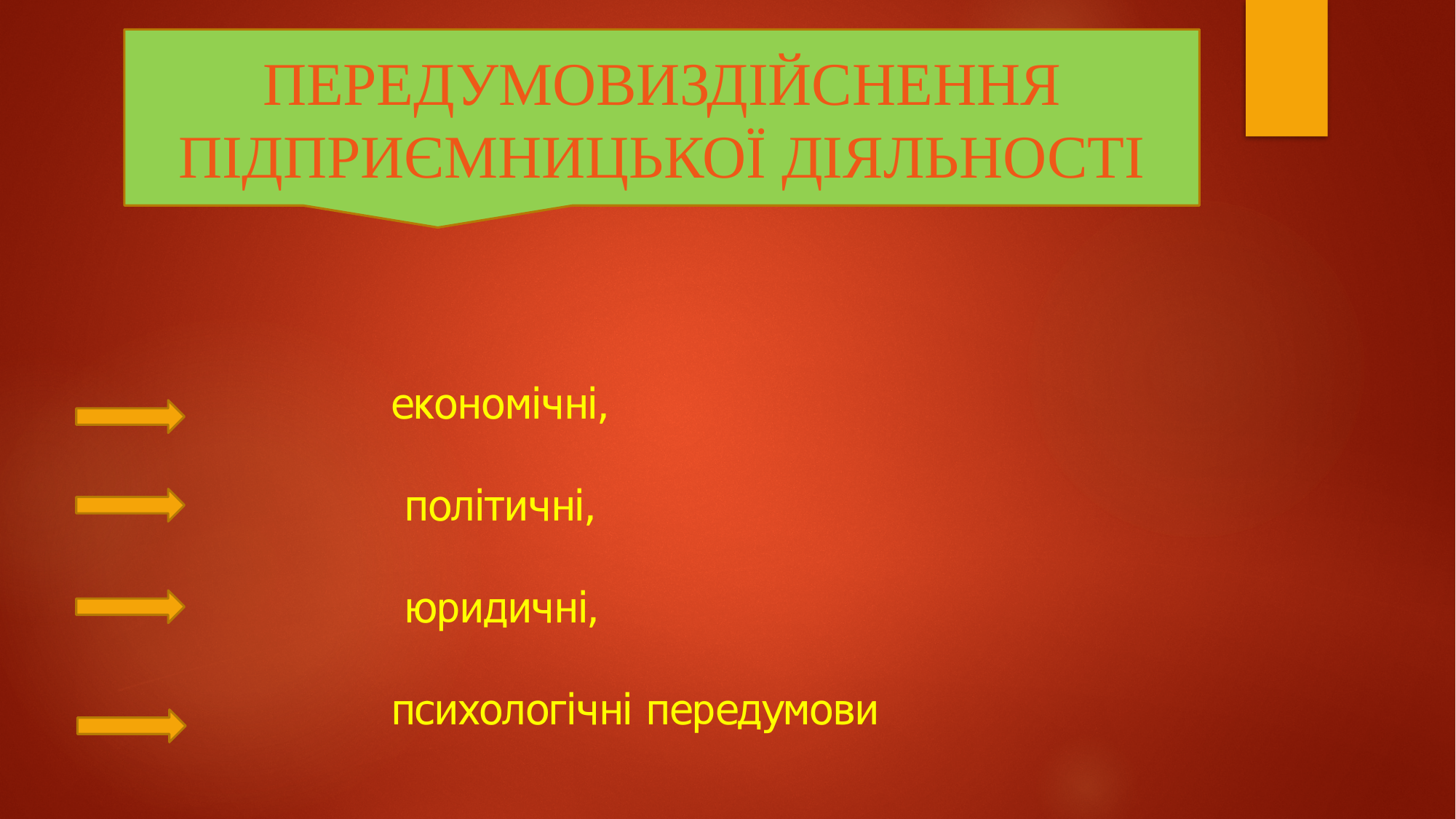

ПЕРЕДУМОВИЗДІЙСНЕННЯ ПІДПРИЄМНИЦЬКОЇ ДІЯЛЬНОСТІ
економічні,

 політичні,

 юридичні,

психологічні передумови